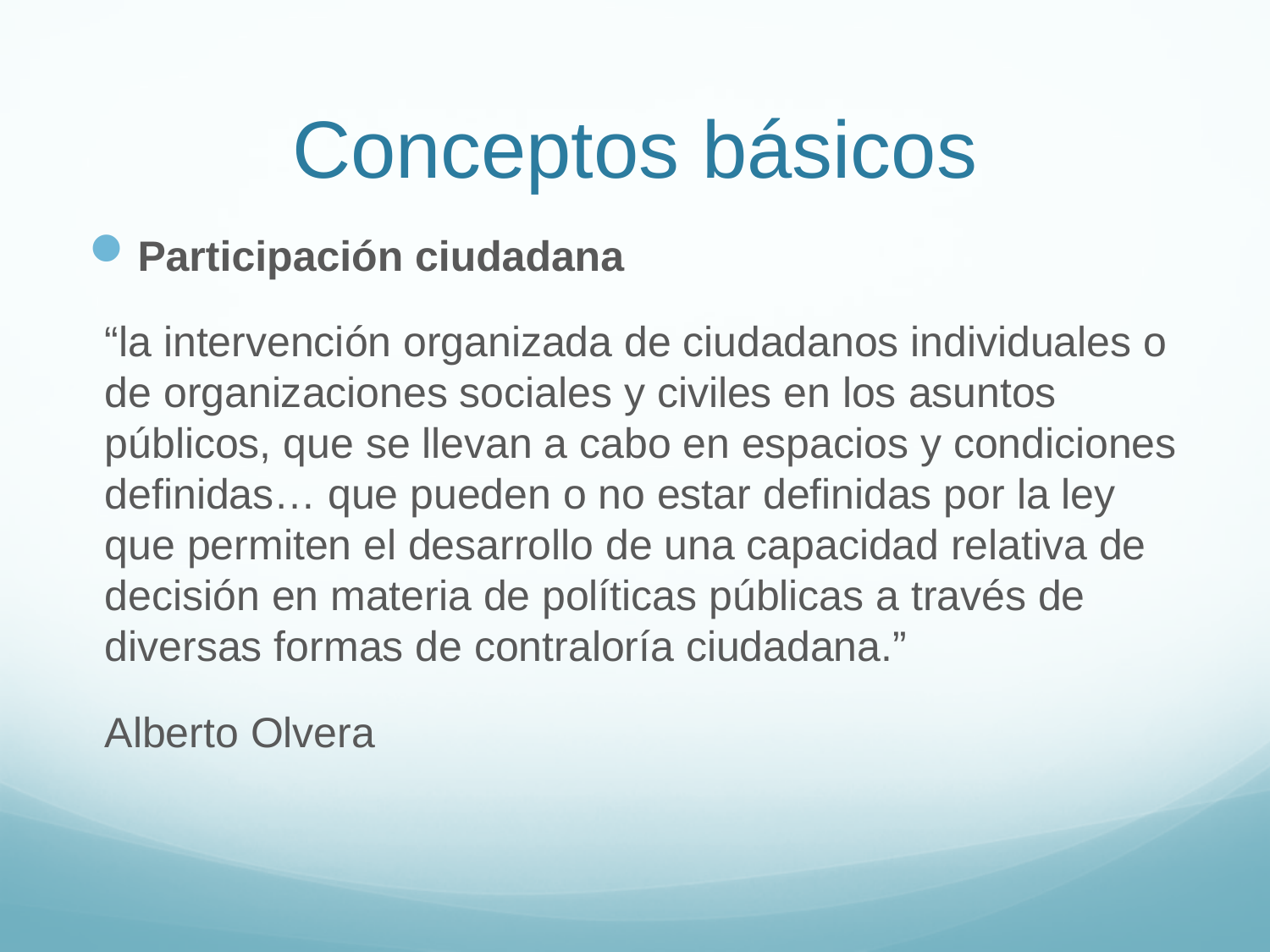

# Conceptos básicos
Participación ciudadana
“la intervención organizada de ciudadanos individuales o de organizaciones sociales y civiles en los asuntos públicos, que se llevan a cabo en espacios y condiciones definidas… que pueden o no estar definidas por la ley que permiten el desarrollo de una capacidad relativa de decisión en materia de políticas públicas a través de diversas formas de contraloría ciudadana.”
Alberto Olvera